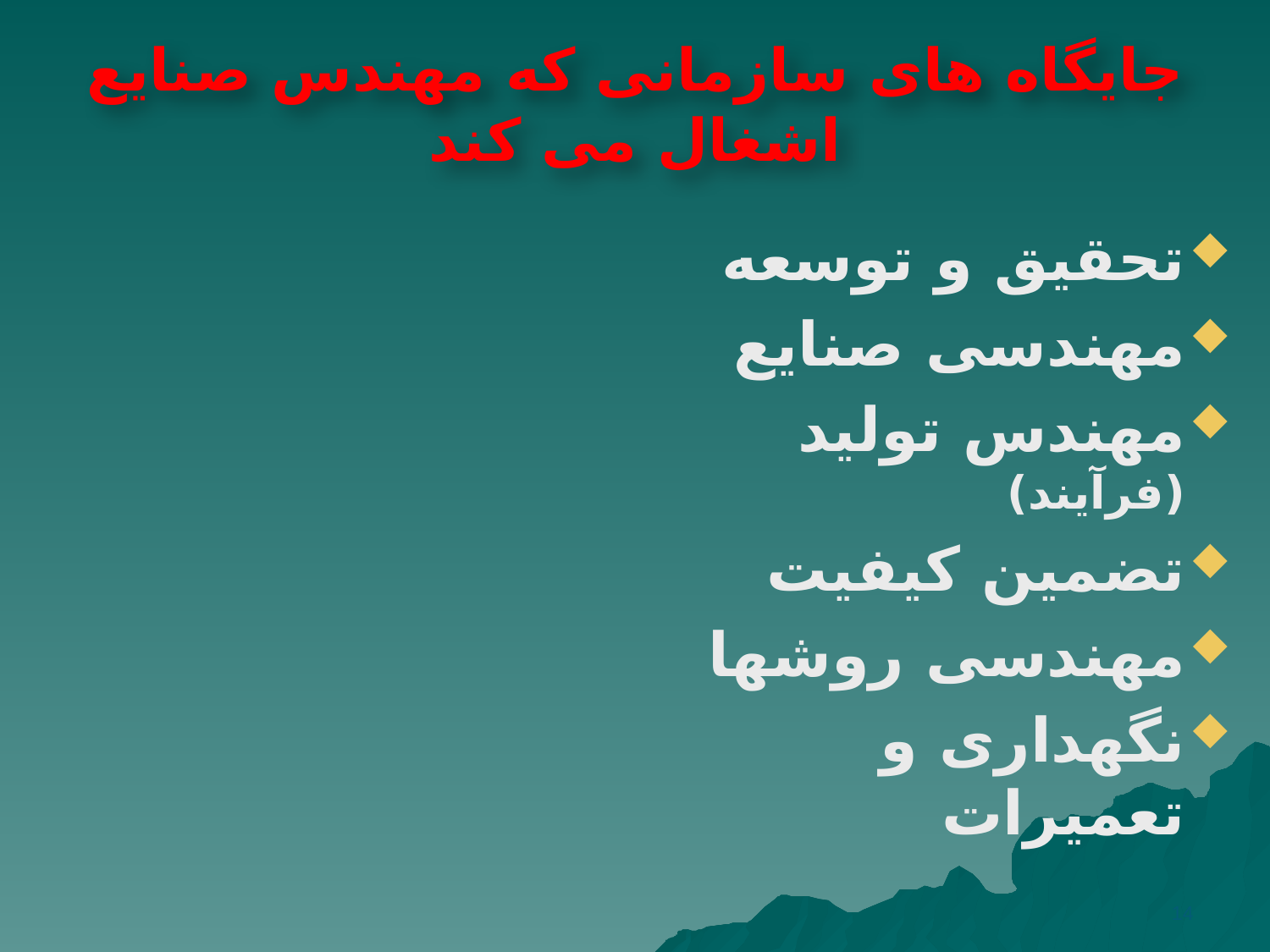

# جایگاه های سازمانی که مهندس صنایع اشغال می کند
تحقیق و توسعه
مهندسی صنایع
مهندس تولید (فرآیند)
تضمین کیفیت
مهندسی روشها
نگهداری و تعمیرات
سازماندهی و تشکیلات
طرح و برنامه
مدیریت منابع انسانی
برنامه ریزی و نظارت
اداری و پشتیبانی
14